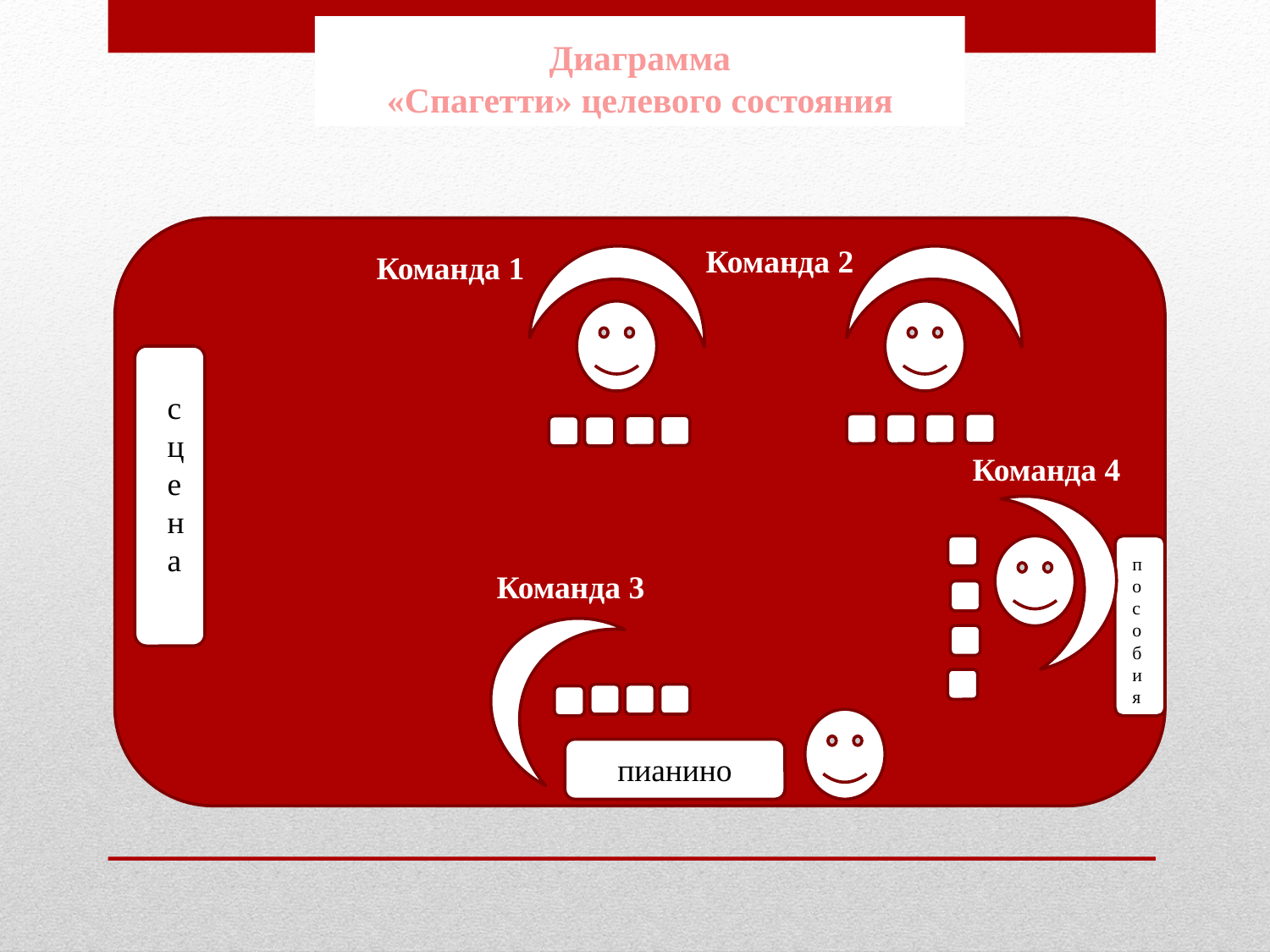

Диаграмма
«Спагетти» целевого состояния

Команда 2
Команда 1

сцена

Команда 4

пособия
Команда 3

пианино